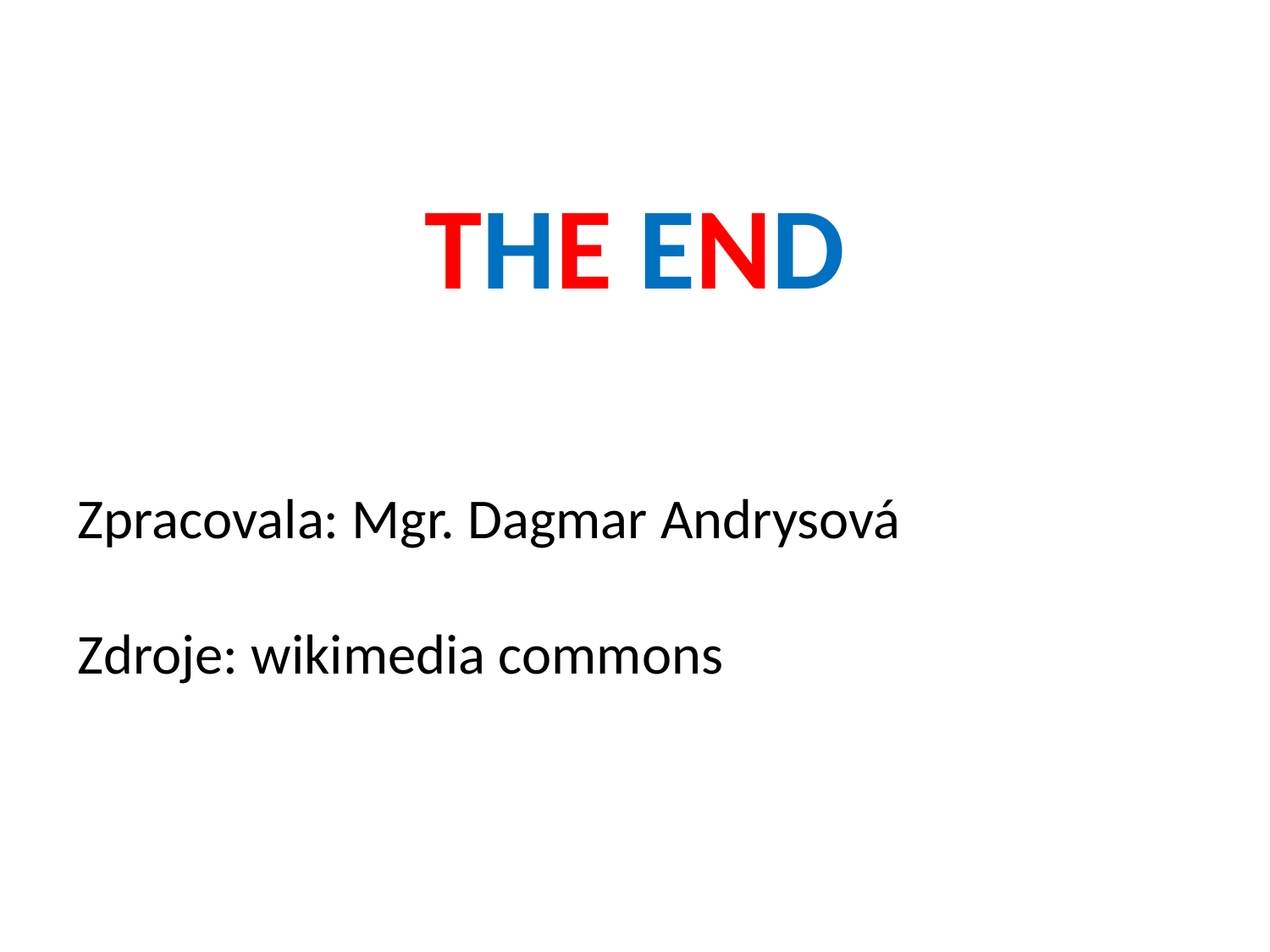

# THE END
Zpracovala: Mgr. Dagmar Andrysová
Zdroje: wikimedia commons